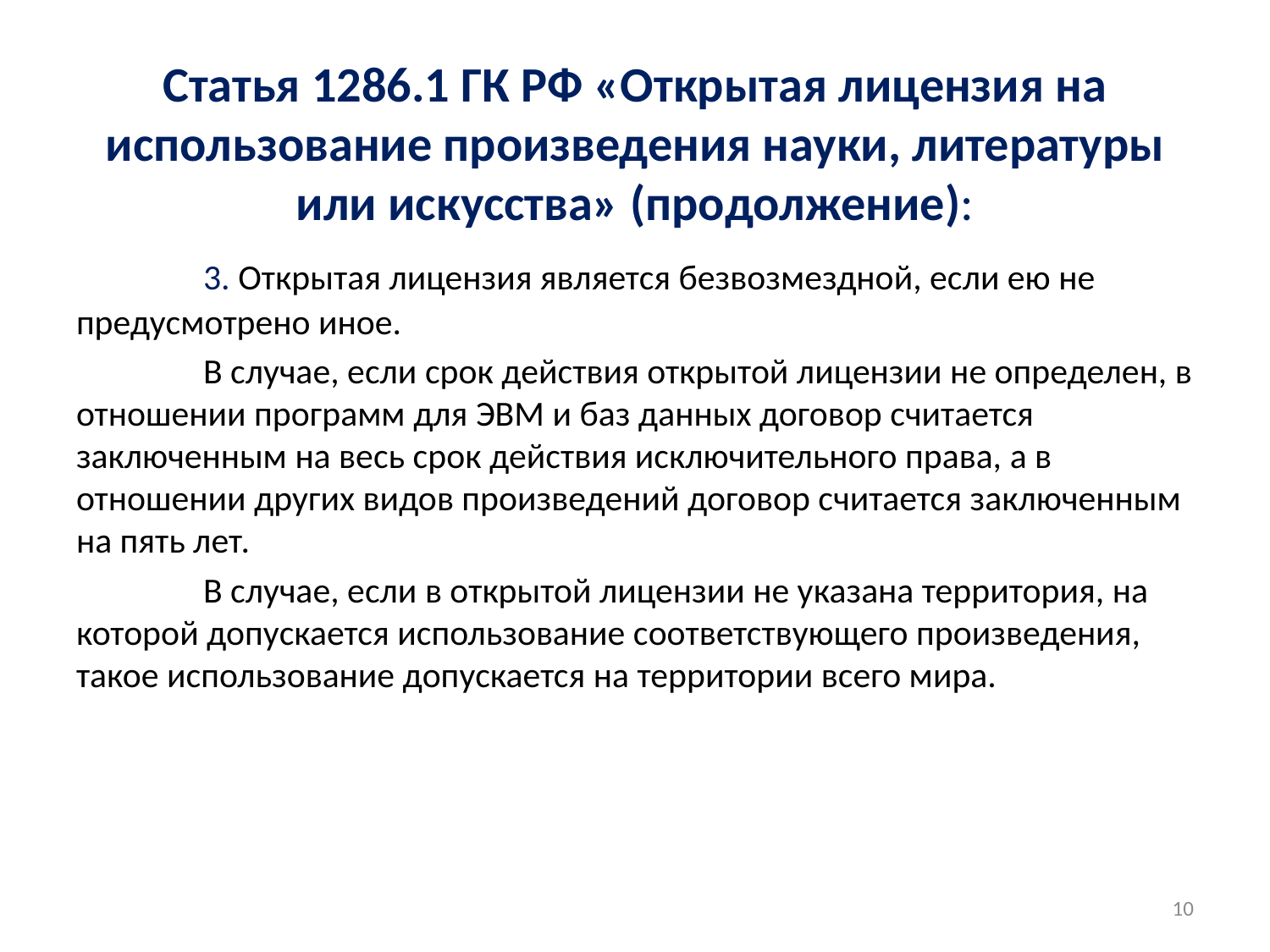

Статья 1286.1 ГК РФ «Открытая лицензия на использование произведения науки, литературы или искусства» (продолжение):
	3. Открытая лицензия является безвозмездной, если ею не предусмотрено иное.
	В случае, если срок действия открытой лицензии не определен, в отношении программ для ЭВМ и баз данных договор считается заключенным на весь срок действия исключительного права, а в отношении других видов произведений договор считается заключенным на пять лет.
	В случае, если в открытой лицензии не указана территория, на которой допускается использование соответствующего произведения, такое использование допускается на территории всего мира.

10